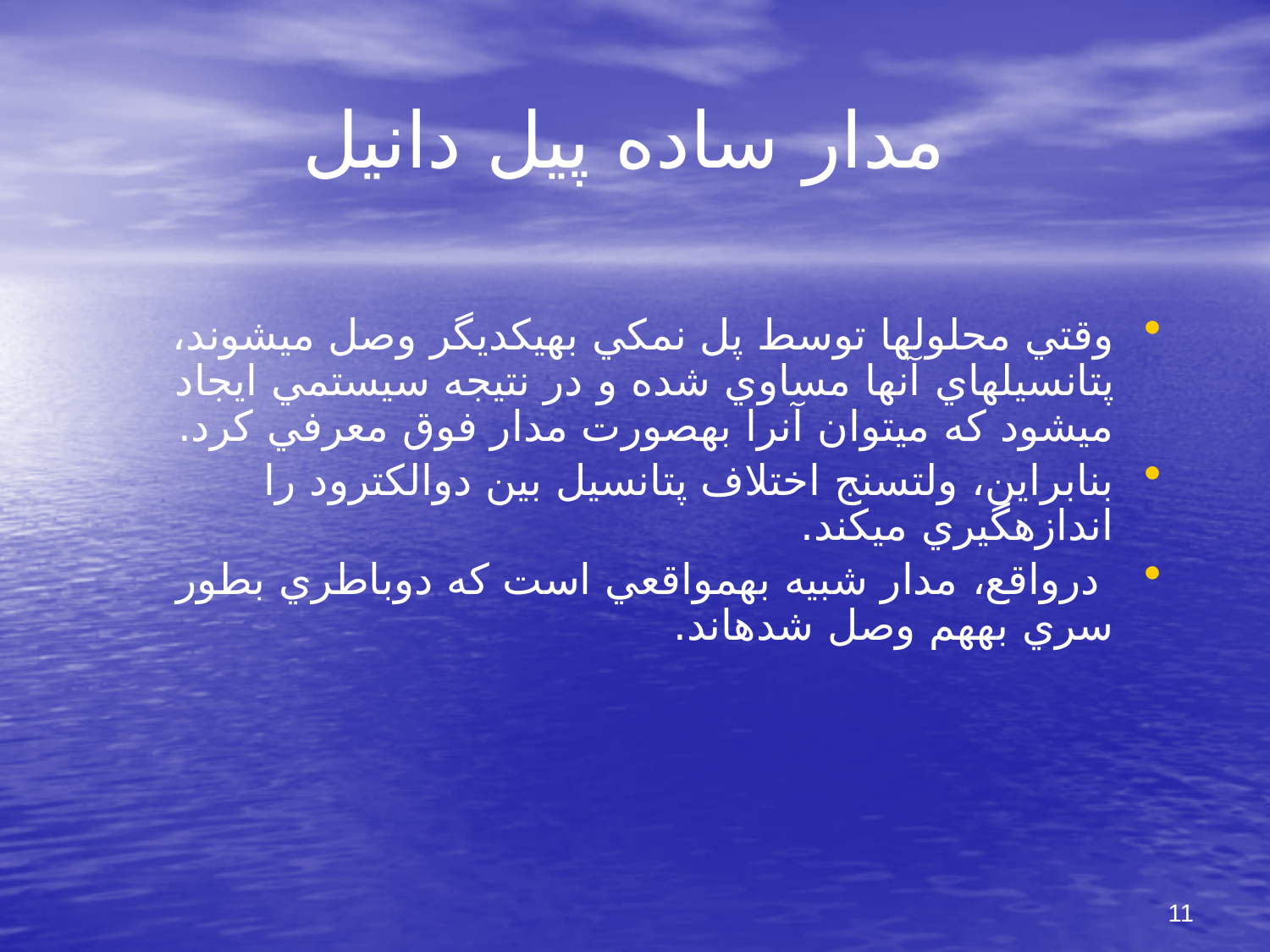

# مدار ساده پيل دانيل

وقتي محلولها توسط پل نمكي به‏يكديگر وصل مي‏شوند، پتانسيل‏هاي‌ آنها مساوي شده و در نتيجه سيستمي ايجاد مي‏شود كه مي‏توان آنرا به‏‏صورت مدار فوق معرفي كرد.
بنابراين، ولت‏سنج اختلاف پتانسيل بين دوالكترود را اندازه‏گيري مي‏كند.
 درواقع، مدار شبيه به‏مواقعي است كه دوباطري بطور سري به‏هم وصل شده‏اند.
11